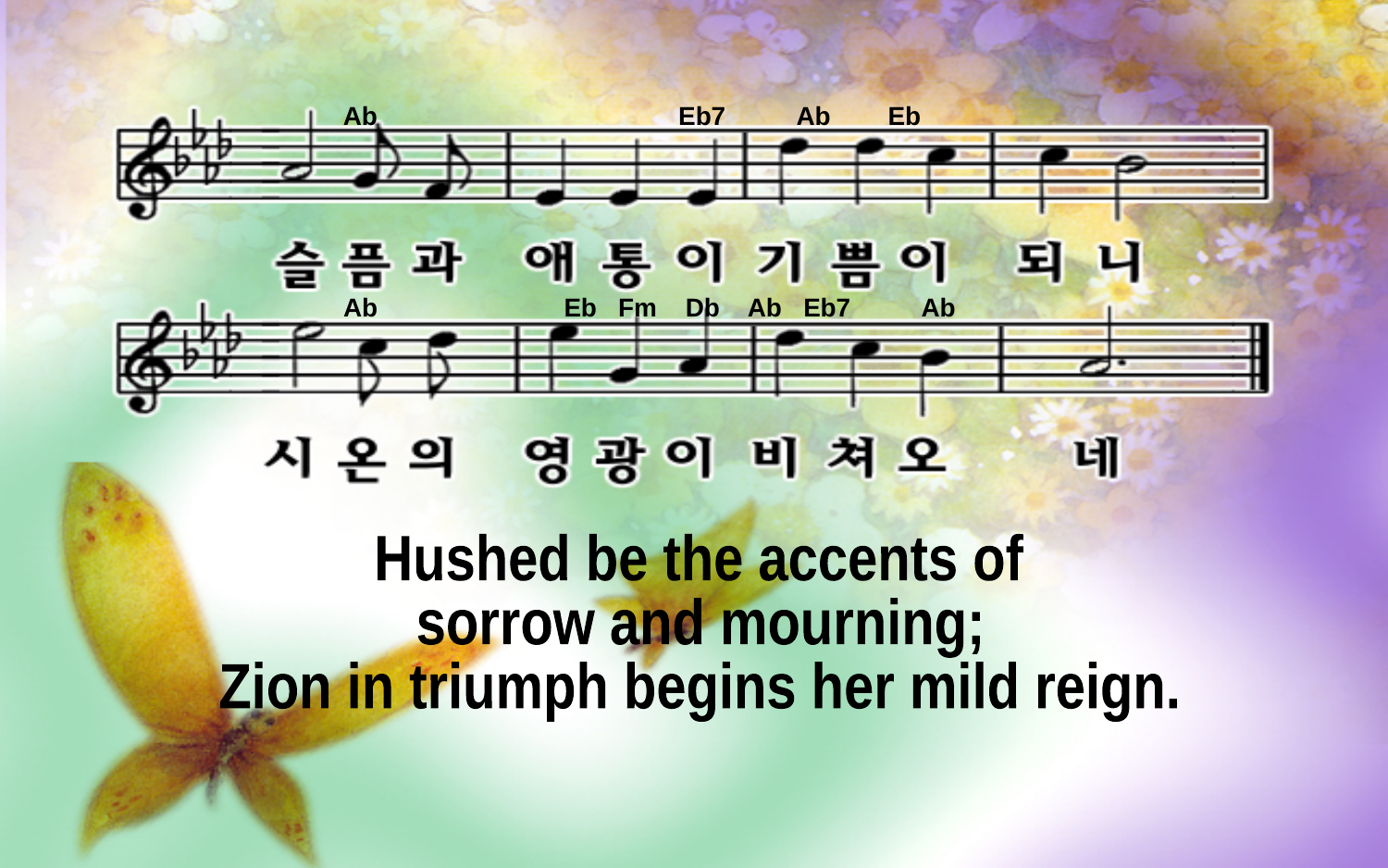

Ab                                          Eb7          Ab        Eb
Ab                          Eb   Fm    Db    Ab   Eb7          Ab
Hushed be the accents of
sorrow and mourning;
Zion in triumph begins her mild reign.